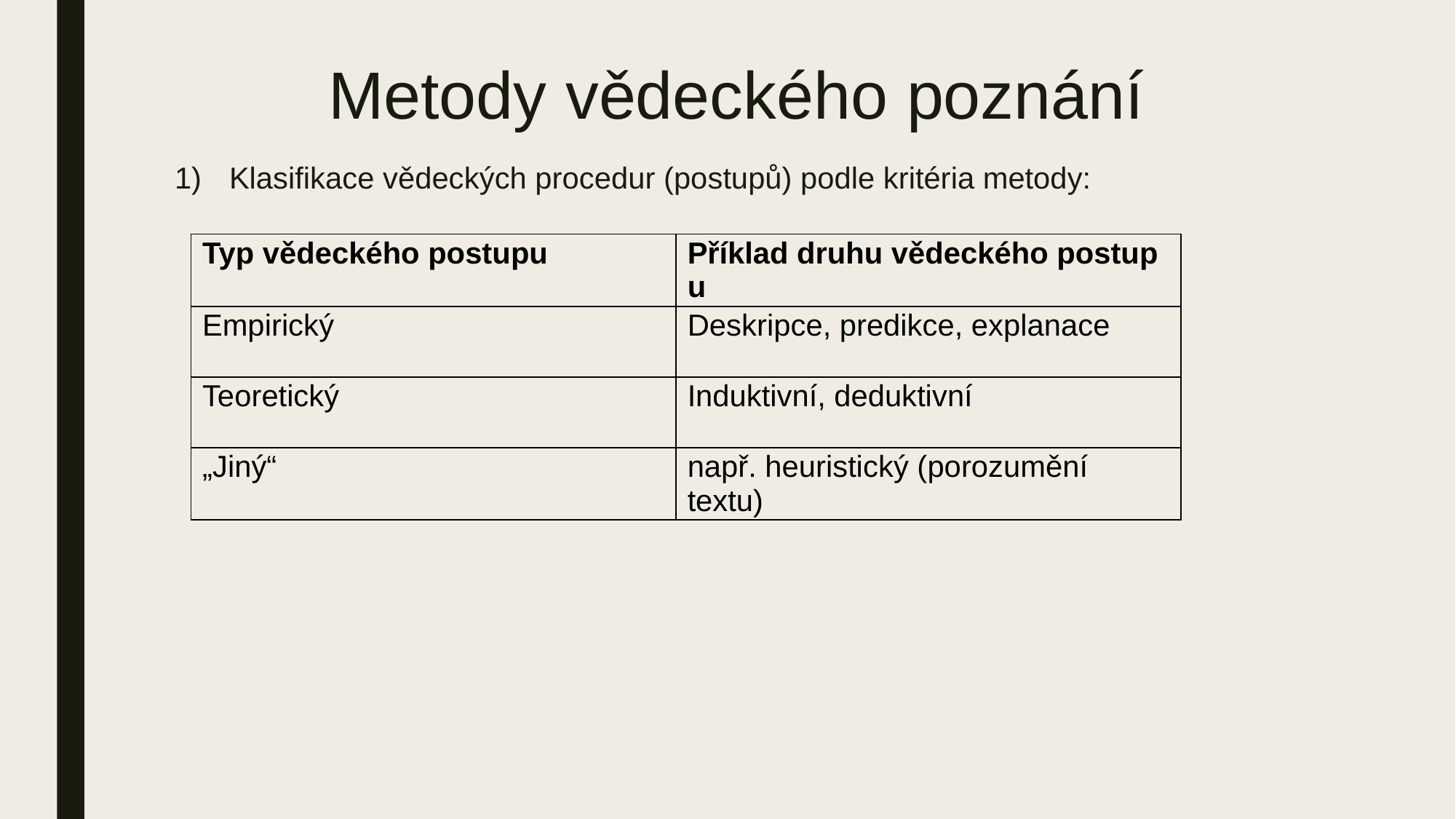

# Metody vědeckého poznání
Klasifikace vědeckých procedur (postupů) podle kritéria metody:

| Typ vědeckého postupu | Příklad druhu vědeckého postupu |
| --- | --- |
| Empirický | Deskripce, predikce, explanace |
| Teoretický | Induktivní, deduktivní |
| „Jiný“ | např. heuristický (porozumění textu) |